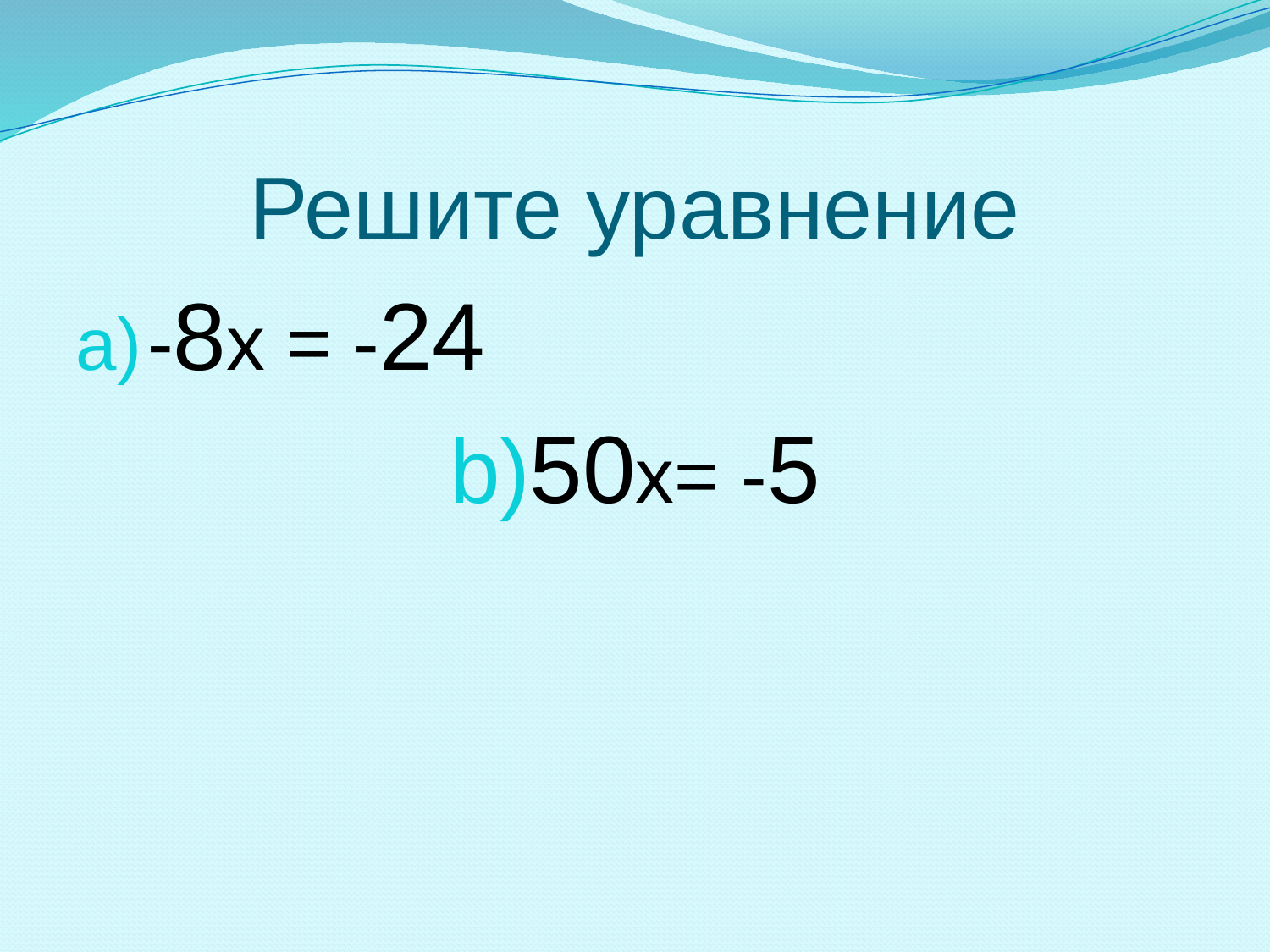

# Решите уравнение
-8х = -24
50х= -5